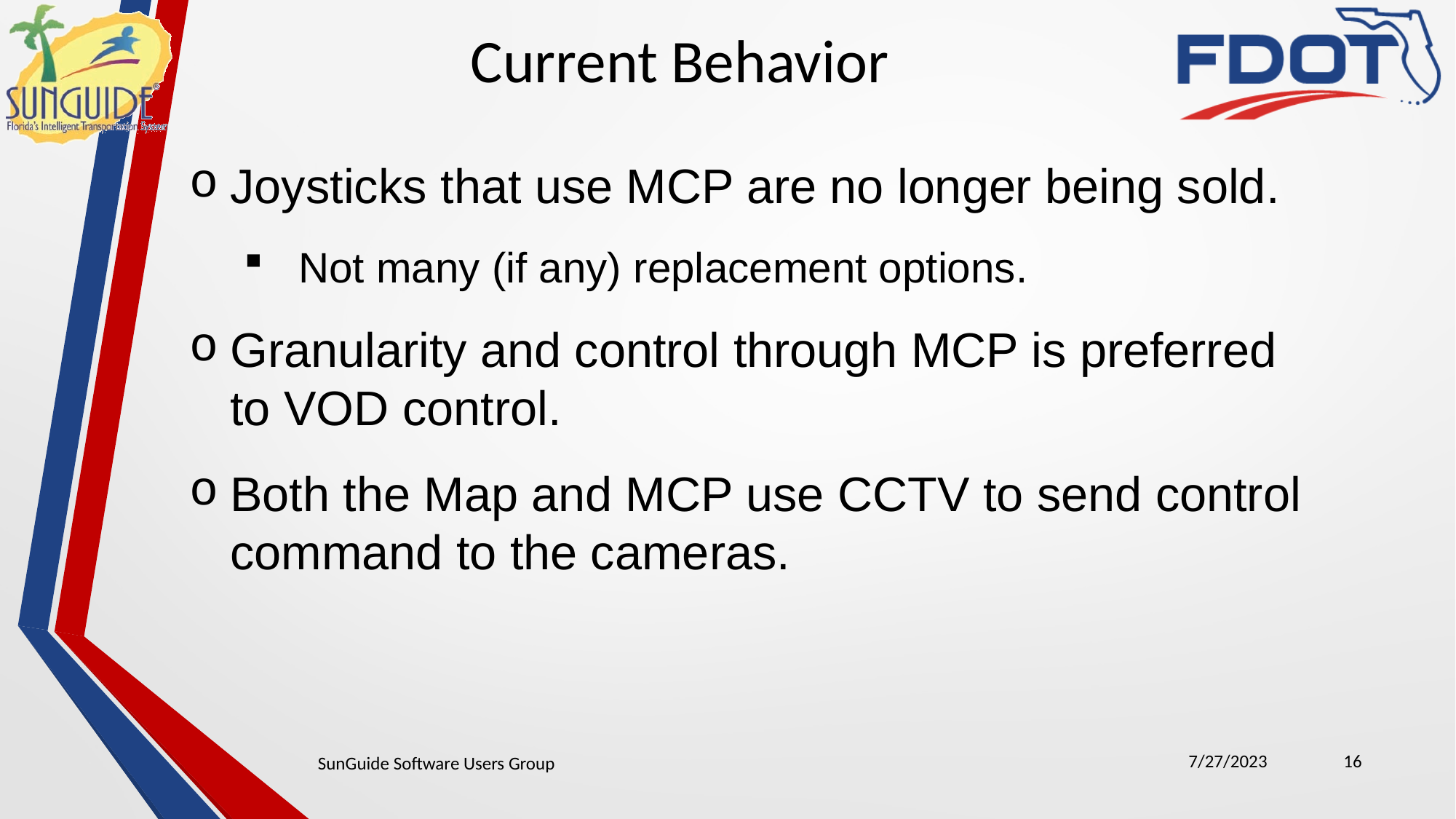

Current Behavior
Joysticks that use MCP are no longer being sold.
Not many (if any) replacement options.
Granularity and control through MCP is preferred to VOD control.
Both the Map and MCP use CCTV to send control command to the cameras.
7/27/2023
16
SunGuide Software Users Group